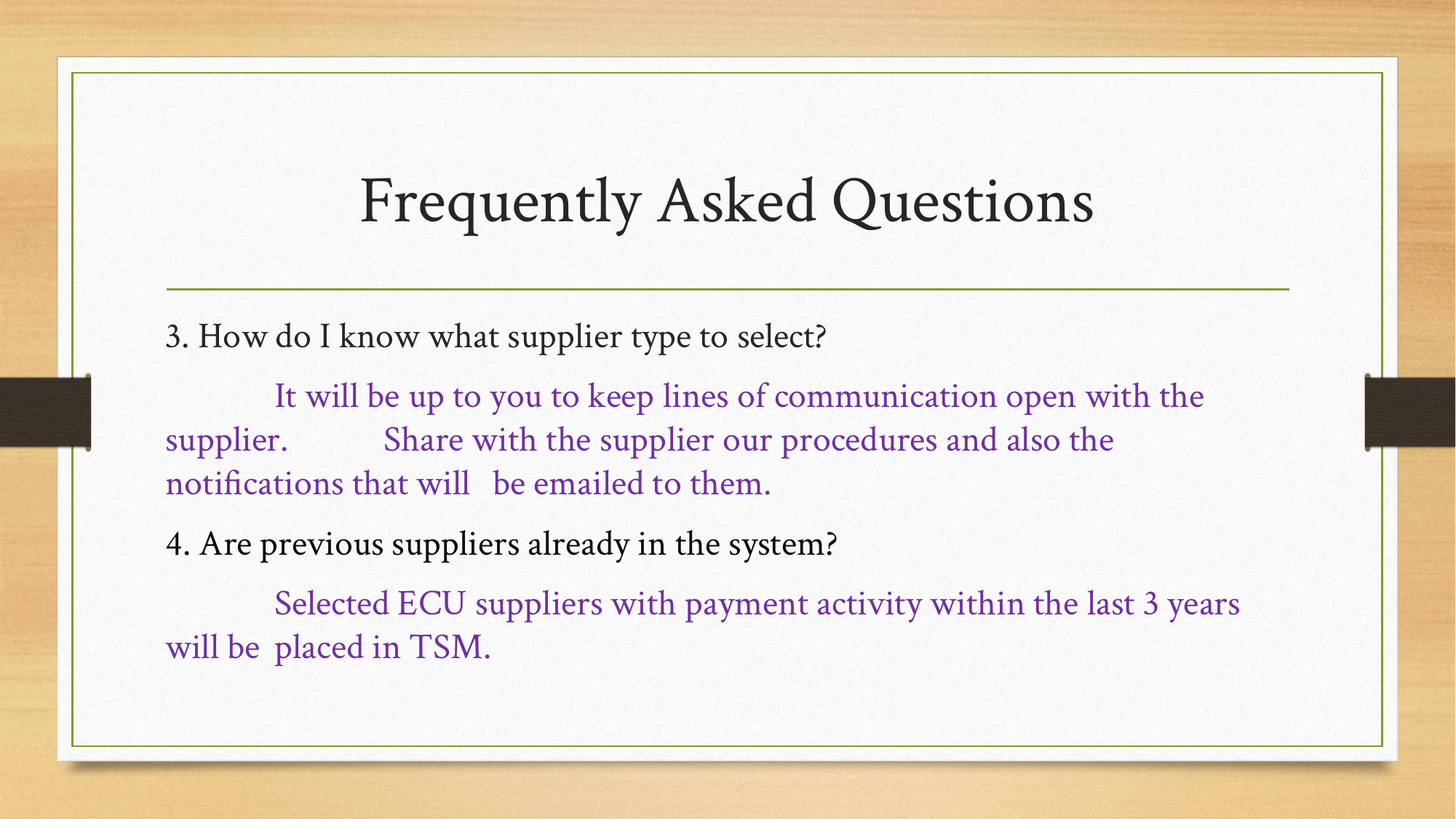

# Frequently Asked Questions
3. How do I know what supplier type to select?
	It will be up to you to keep lines of communication open with the supplier. 	Share with the supplier our procedures and also the notifications that will 	be emailed to them.
4. Are previous suppliers already in the system?
	Selected ECU suppliers with payment activity within the last 3 years will be 	placed in TSM.